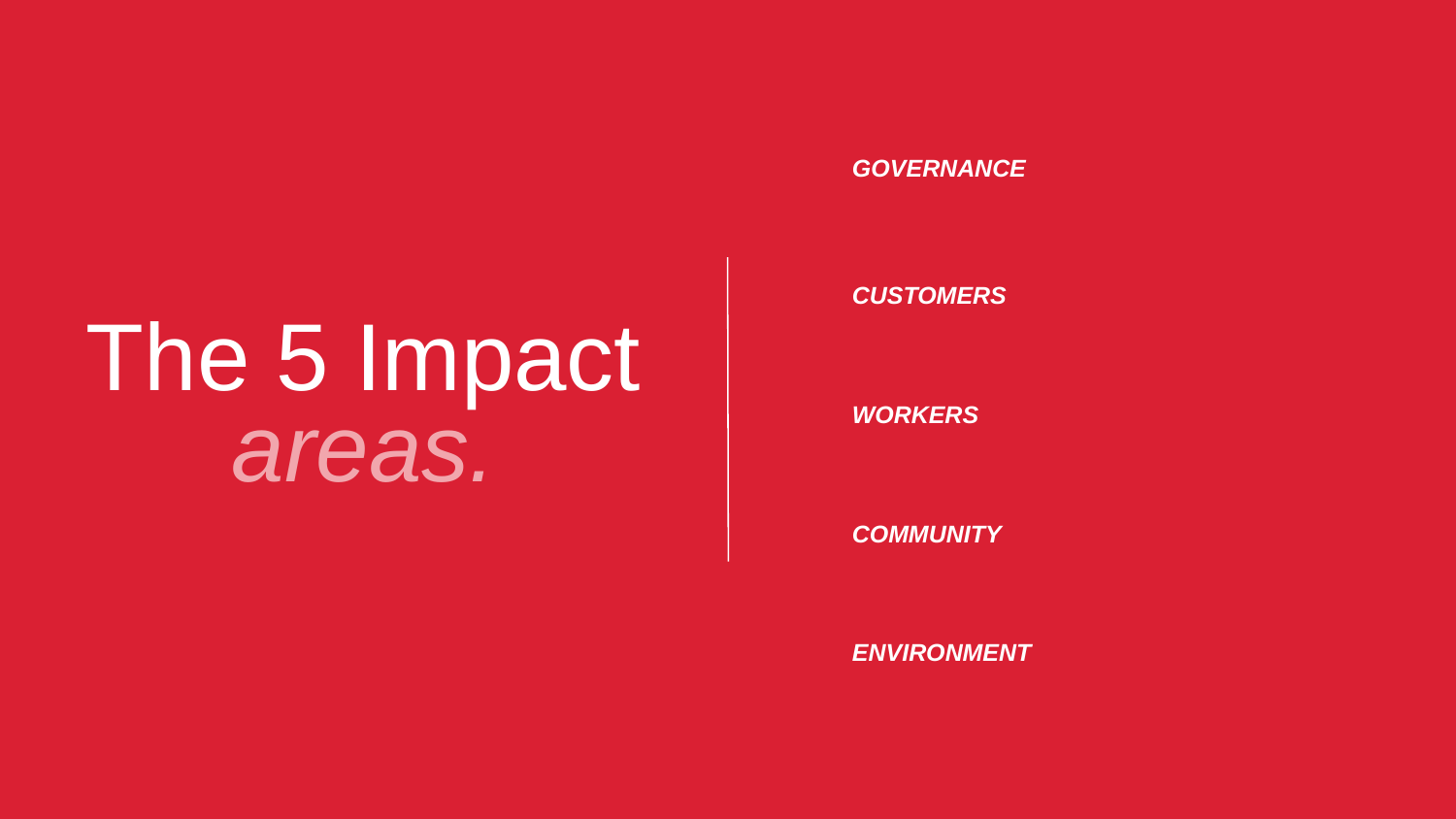

The 5 Impact
areas.
GOVERNANCE
CUSTOMERS
WORKERS
COMMUNITY
ENVIRONMENT